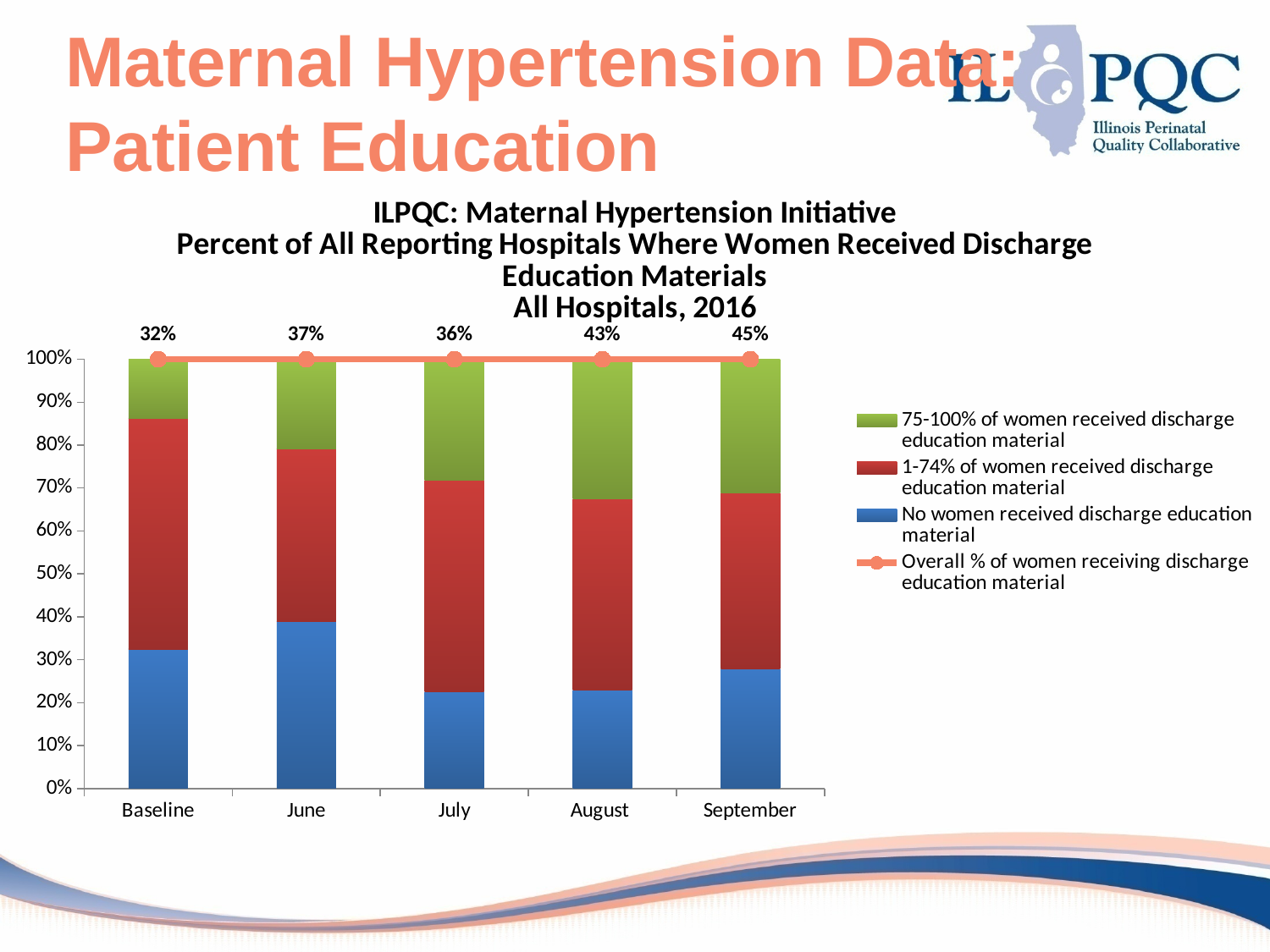

# Maternal Hypertension Data: Patient Education

### Chart: ILPQC: Maternal Hypertension Initiative
Percent of All Reporting Hospitals Where Women Received Discharge Education Materials
All Hospitals, 2016

| Category | No women received discharge education material | 1-74% of women received discharge education material | 75-100% of women received discharge education material |  |
|---|---|---|---|---|
| Baseline | 0.3250000000000001 | 0.5375 | 0.1375 | 0.3200000000000001 |
| June | 0.3880597014925373 | 0.4029850746268658 | 0.20895522388059706 | 0.3700000000000001 |
| July | 0.22535211267605632 | 0.4929577464788733 | 0.28169014084507044 | 0.3600000000000001 |
| August  | 0.2297297297297297 | 0.44594594594594605 | 0.32432432432432456 | 0.4300000000000001 |
| September | 0.2786885245901639 | 0.4098360655737706 | 0.3114754098360658 | 0.45 |